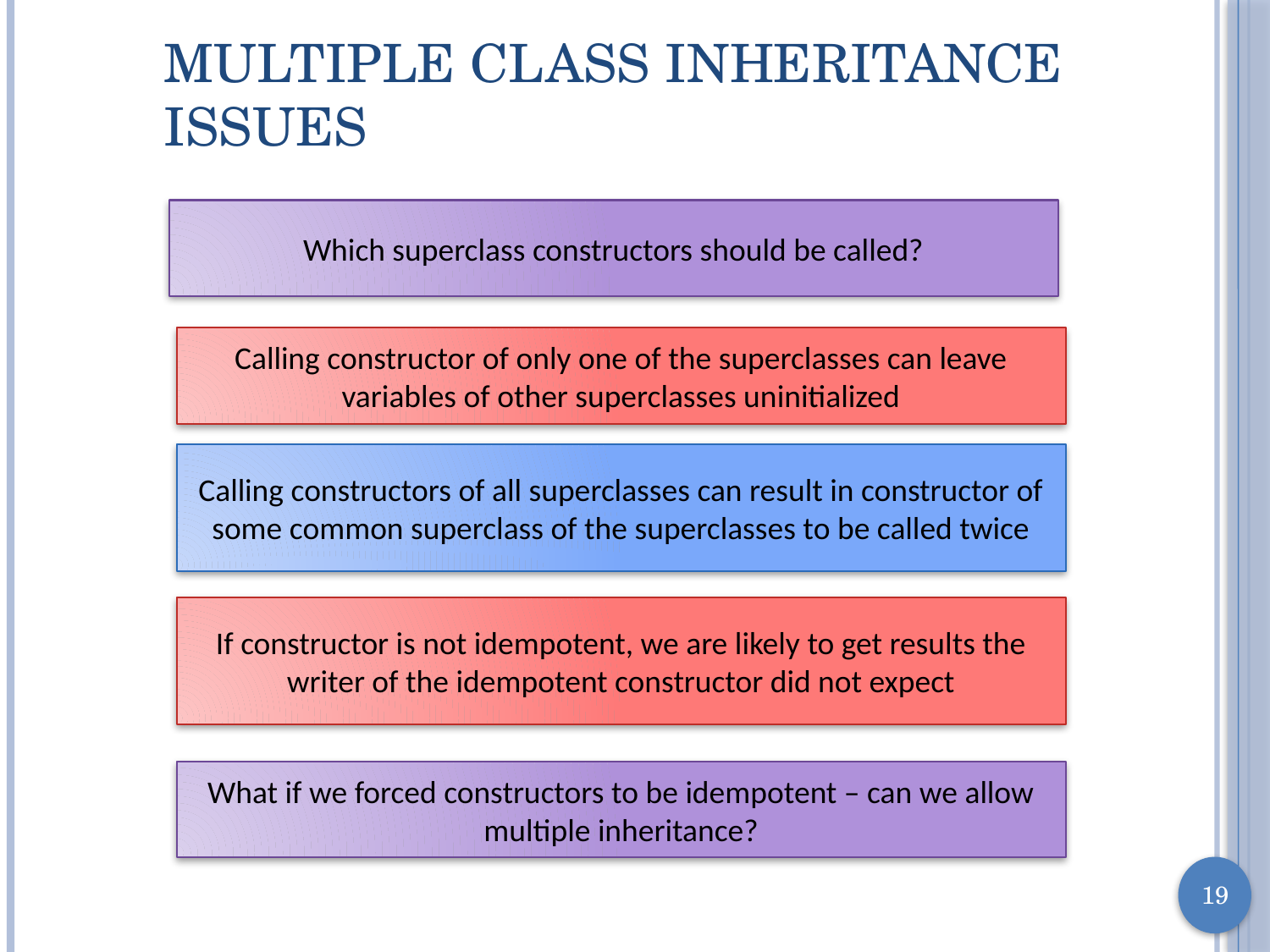

# Multiple Class Inheritance Issues
Which superclass constructors should be called?
Calling constructor of only one of the superclasses can leave variables of other superclasses uninitialized
Calling constructors of all superclasses can result in constructor of some common superclass of the superclasses to be called twice
If constructor is not idempotent, we are likely to get results the writer of the idempotent constructor did not expect
What if we forced constructors to be idempotent – can we allow multiple inheritance?